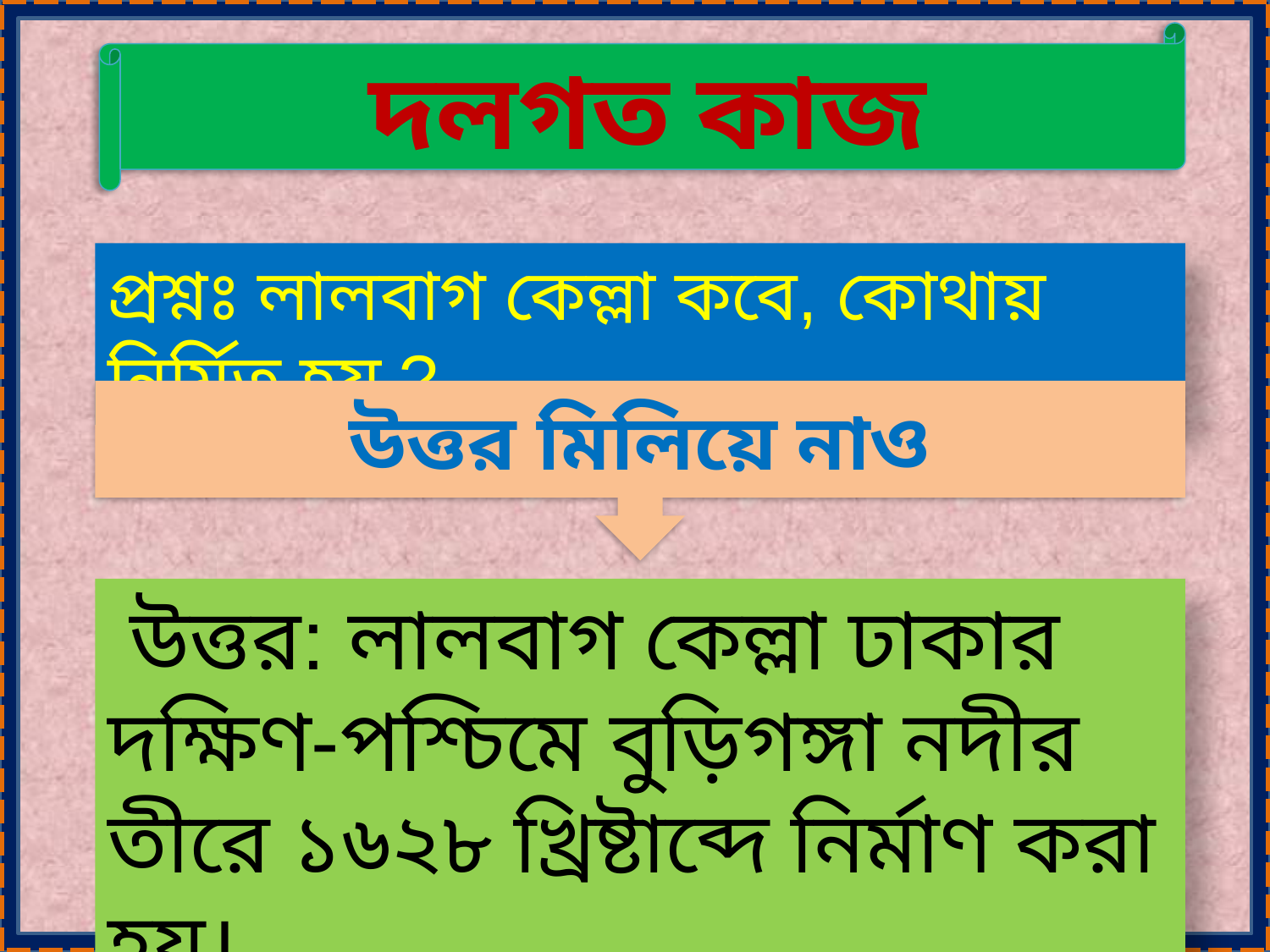

দলগত কাজ
প্রশ্নঃ লালবাগ কেল্লা কবে, কোথায় নির্মিত হয় ?
উত্তর মিলিয়ে নাও
 উত্তর: লালবাগ কেল্লা ঢাকার দক্ষিণ-পশ্চিমে বুড়িগঙ্গা নদীর তীরে ১৬২৮ খ্রিষ্টাব্দে নির্মাণ করা হয়।